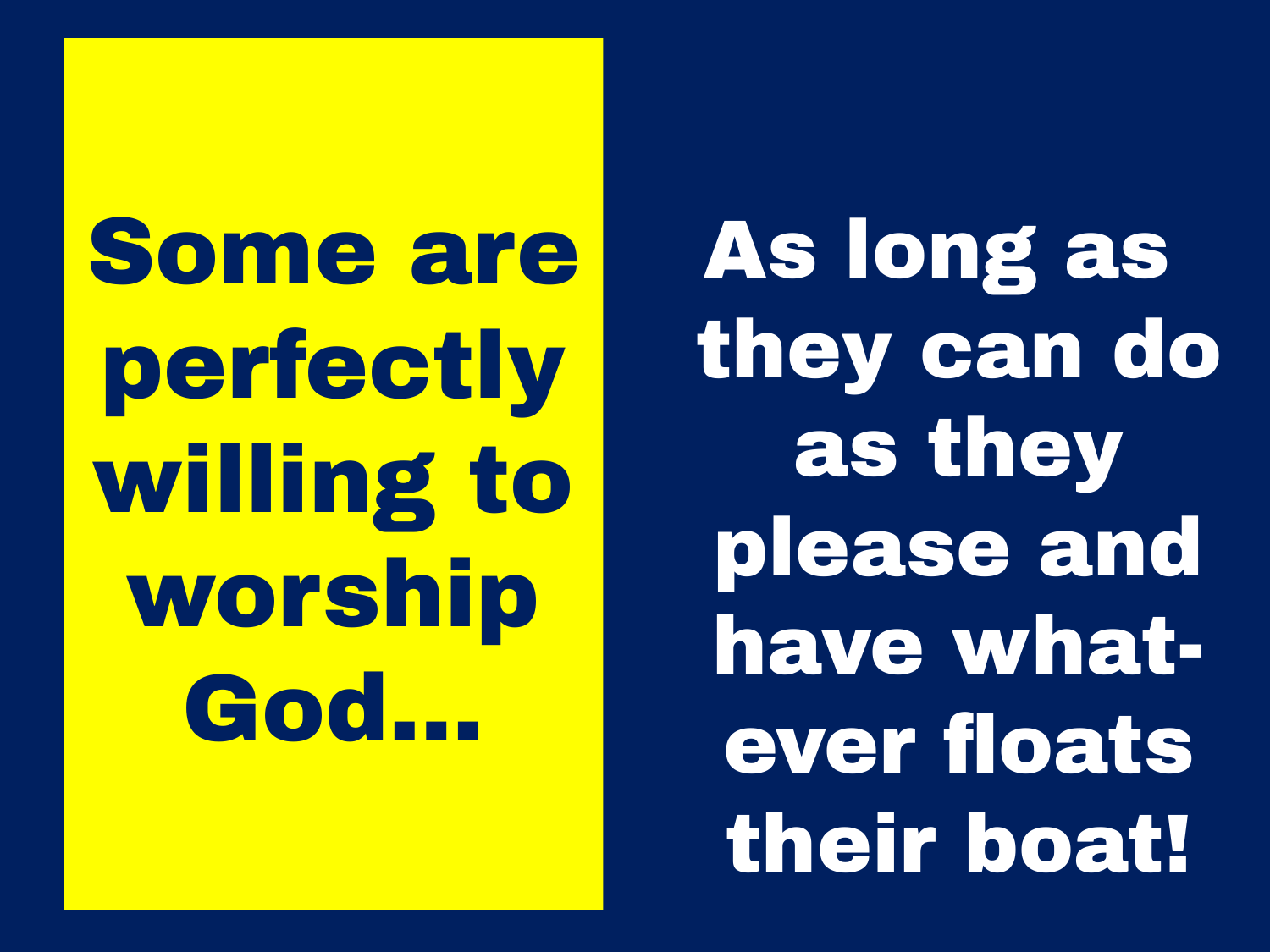

# Some are perfectly willing to worship God…

As long as they can do as they please and have what-ever floats their boat!